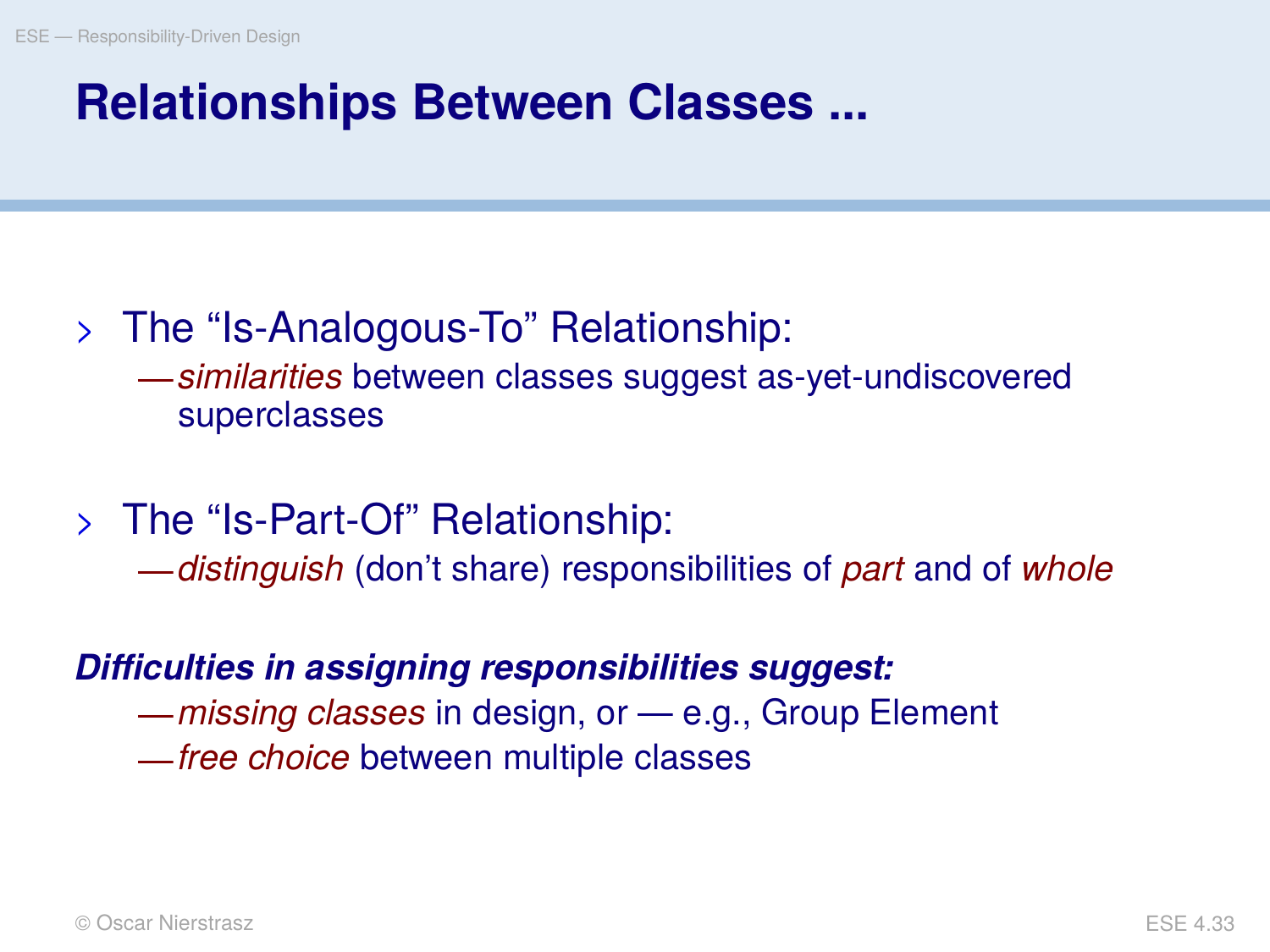

ESE — Responsibility-Driven Design
# Relationships Between Classes ...
The “Is-Analogous-To” Relationship:
similarities between classes suggest as-yet-undiscovered superclasses

The “Is-Part-Of” Relationship:
distinguish (don’t share) responsibilities of part and of whole

Difficulties in assigning responsibilities suggest:
missing classes in design, or — e.g., Group Element
free choice between multiple classes
© Oscar Nierstrasz
ESE 4.33